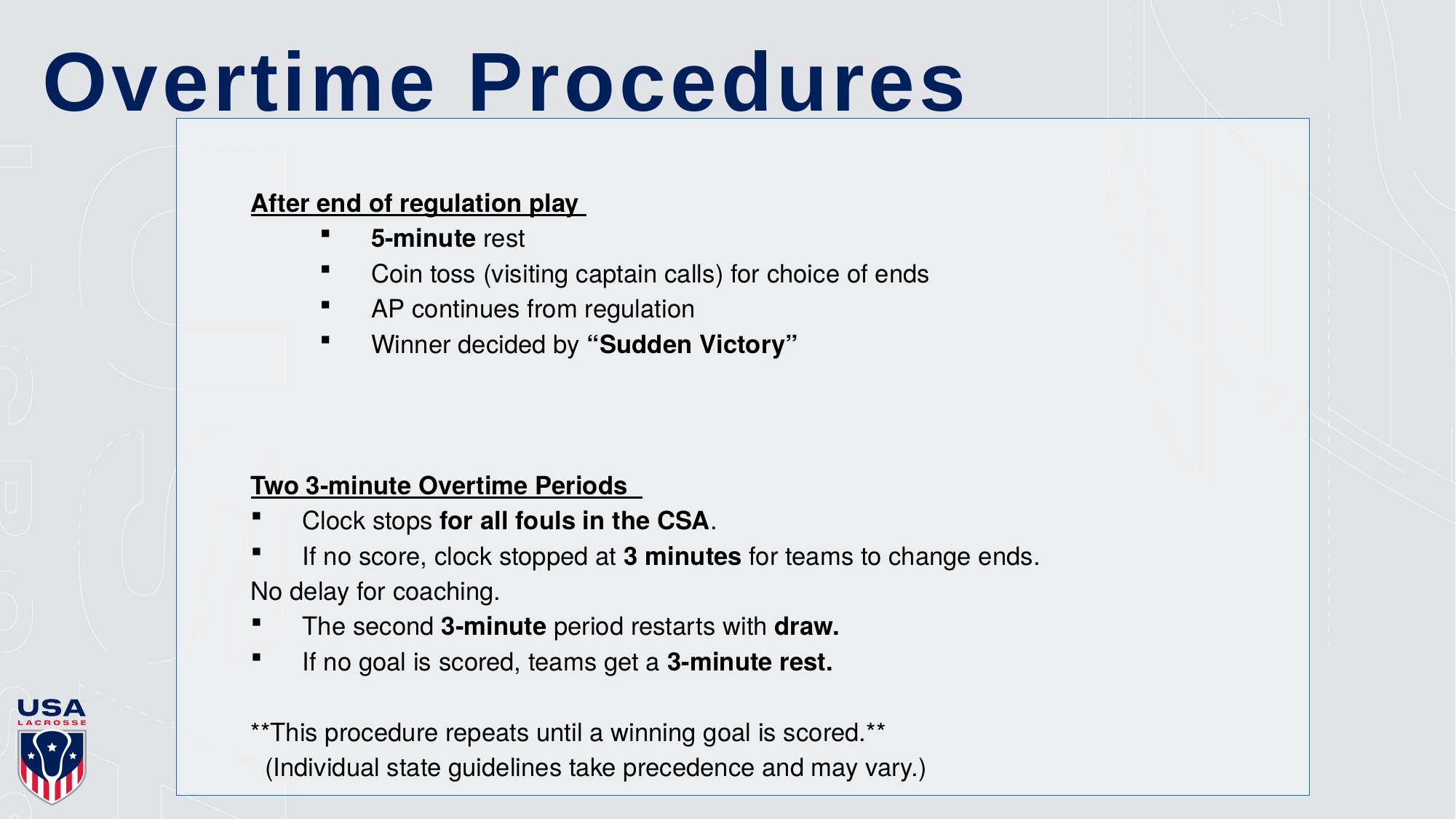

# Overtime Procedures

After end of regulation play
5-minute rest
Coin toss (visiting captain calls) for choice of ends
AP continues from regulation
Winner decided by “Sudden Victory”

Two 3-minute Overtime Periods
Clock stops for all fouls in the CSA.
If no score, clock stopped at 3 minutes for teams to change ends.
			No delay for coaching.
The second 3-minute period restarts with draw.
If no goal is scored, teams get a 3-minute rest.

**This procedure repeats until a winning goal is scored.**
  (Individual state guidelines take precedence and may vary.)